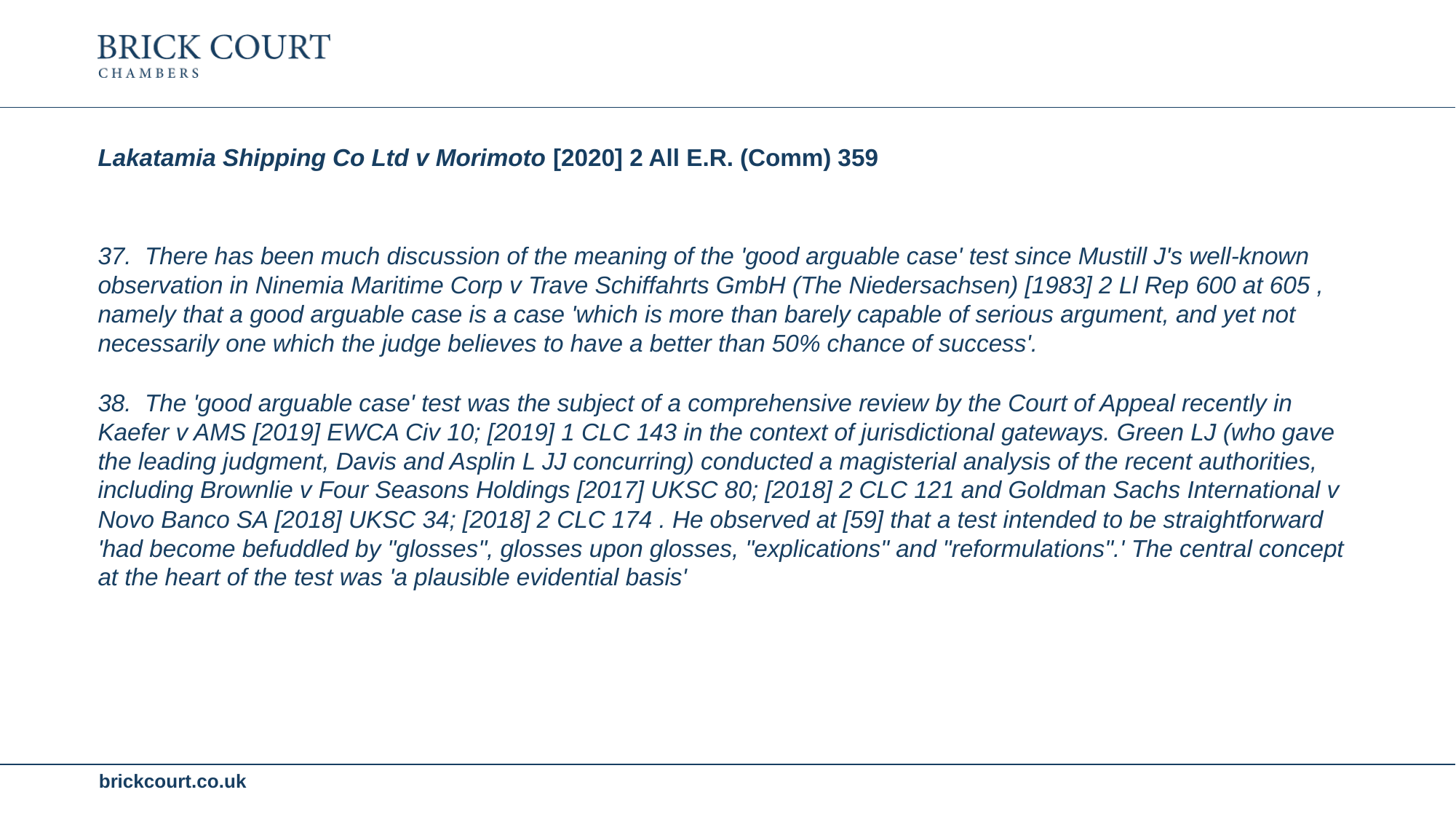

Lakatamia Shipping Co Ltd v Morimoto [2020] 2 All E.R. (Comm) 359

37.  There has been much discussion of the meaning of the 'good arguable case' test since Mustill J's well-known observation in Ninemia Maritime Corp v Trave Schiffahrts GmbH (The Niedersachsen) [1983] 2 Ll Rep 600 at 605 , namely that a good arguable case is a case 'which is more than barely capable of serious argument, and yet not necessarily one which the judge believes to have a better than 50% chance of success'.
38.  The 'good arguable case' test was the subject of a comprehensive review by the Court of Appeal recently in Kaefer v AMS [2019] EWCA Civ 10; [2019] 1 CLC 143 in the context of jurisdictional gateways. Green LJ (who gave the leading judgment, Davis and Asplin L JJ concurring) conducted a magisterial analysis of the recent authorities, including Brownlie v Four Seasons Holdings [2017] UKSC 80; [2018] 2 CLC 121 and Goldman Sachs International v Novo Banco SA [2018] UKSC 34; [2018] 2 CLC 174 . He observed at [59] that a test intended to be straightforward 'had become befuddled by "glosses", glosses upon glosses, "explications" and "reformulations".' The central concept at the heart of the test was 'a plausible evidential basis'